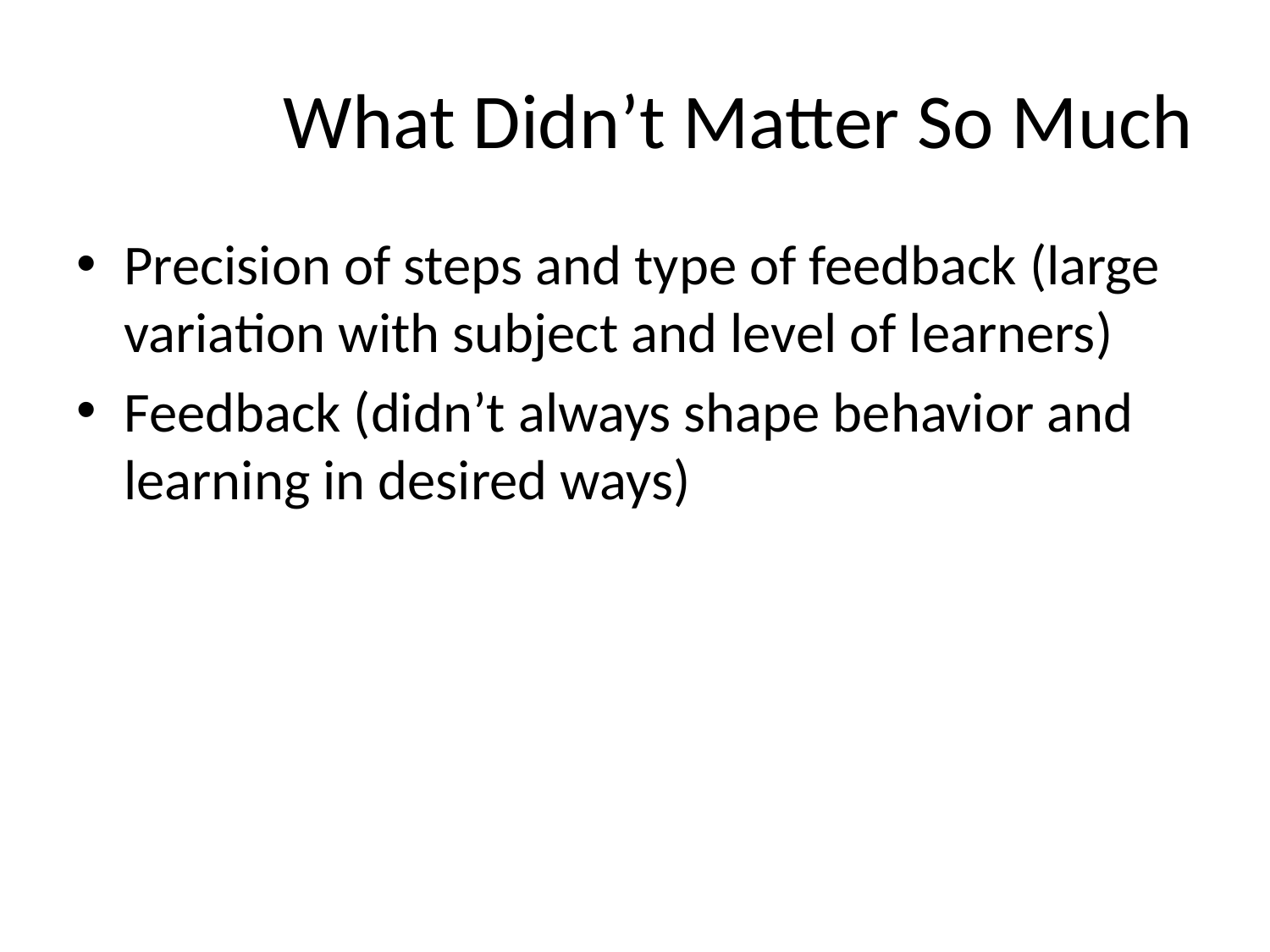

# What Didn’t Matter So Much
Precision of steps and type of feedback (large variation with subject and level of learners)
Feedback (didn’t always shape behavior and learning in desired ways)